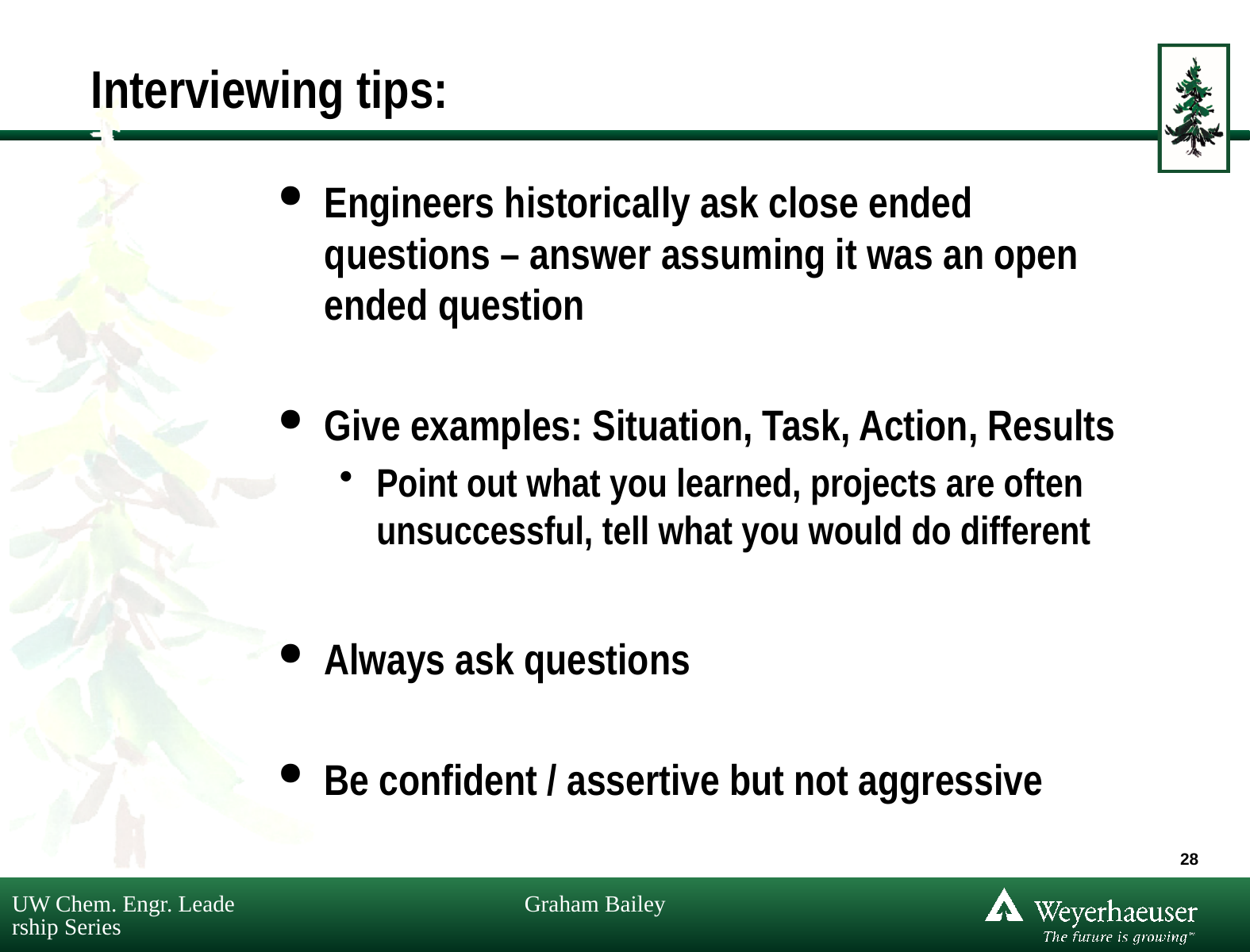

# Interviewing tips:
Engineers historically ask close ended questions – answer assuming it was an open ended question

Give examples: Situation, Task, Action, Results
Point out what you learned, projects are often unsuccessful, tell what you would do different

Always ask questions

Be confident / assertive but not aggressive
28
UW Chem. Engr. Leadership Series